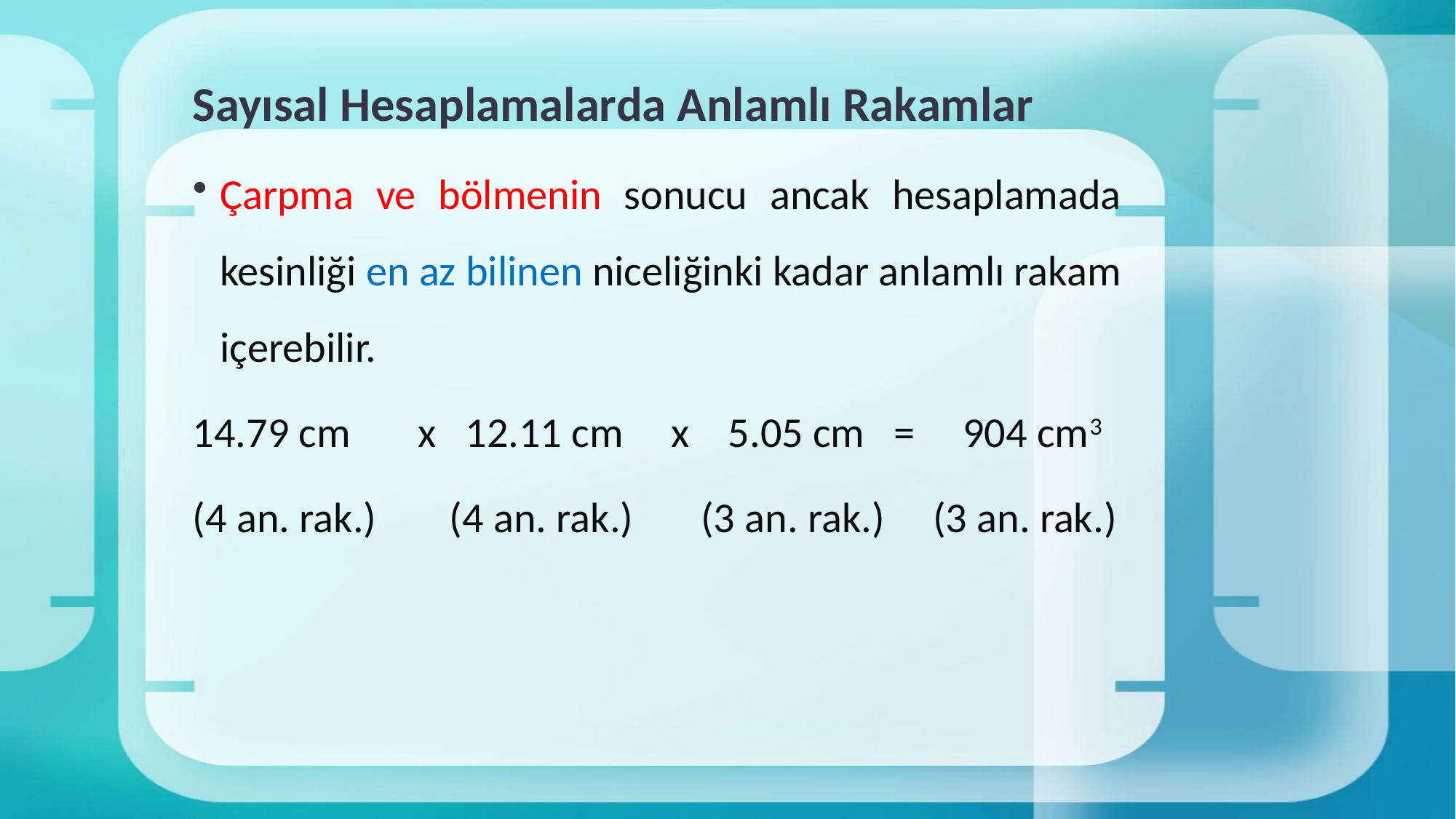

# Sayısal Hesaplamalarda Anlamlı Rakamlar
Çarpma ve bölmenin sonucu ancak hesaplamada kesinliği en az bilinen niceliğinki kadar anlamlı rakam içerebilir.
14.79 cm       x   12.11 cm     x    5.05 cm   =     904 cm3
(4 an. rak.)	    (4 an. rak.)       (3 an. rak.)     (3 an. rak.)